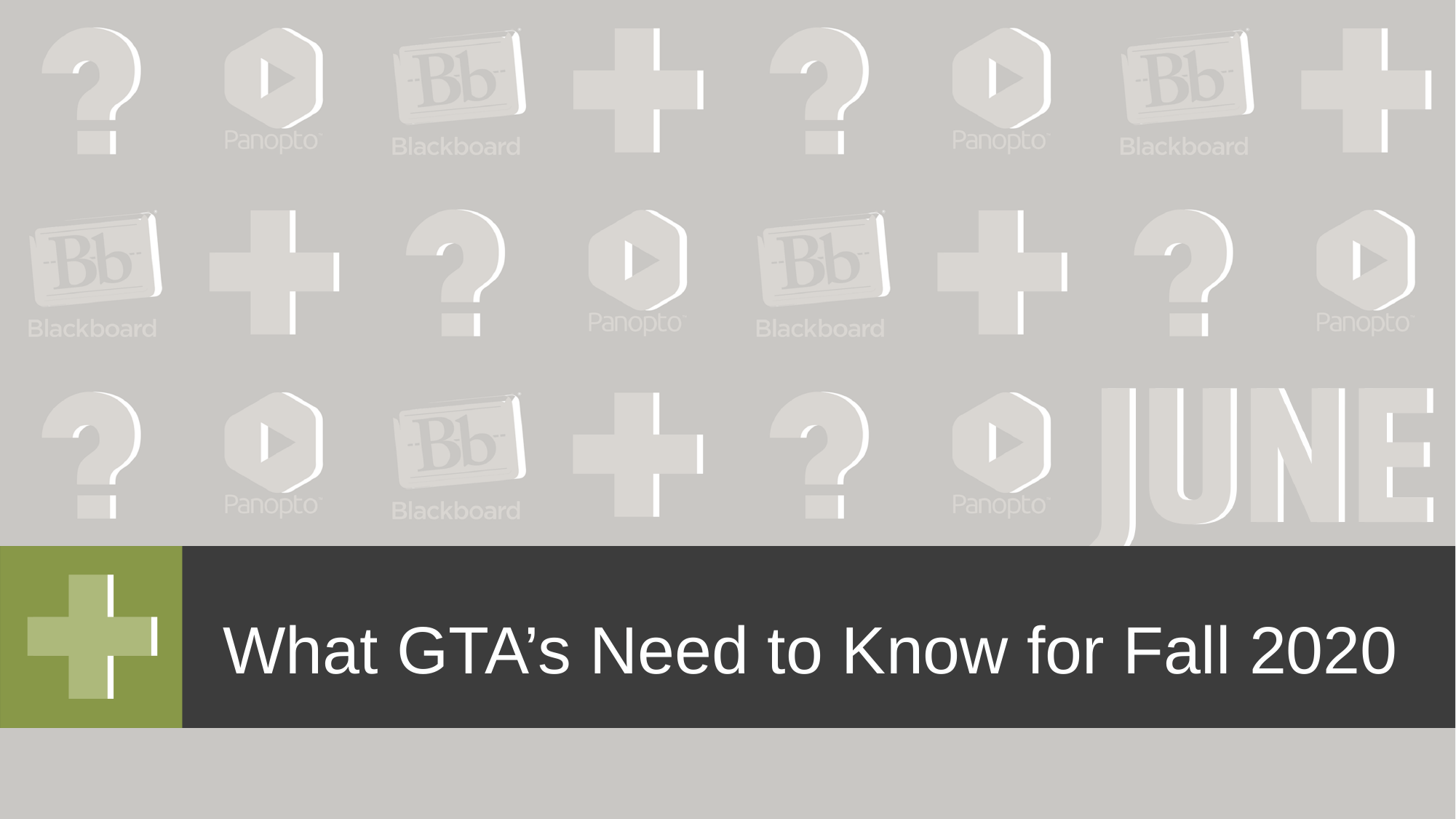

# What GTA’s Need to Know for Fall 2020